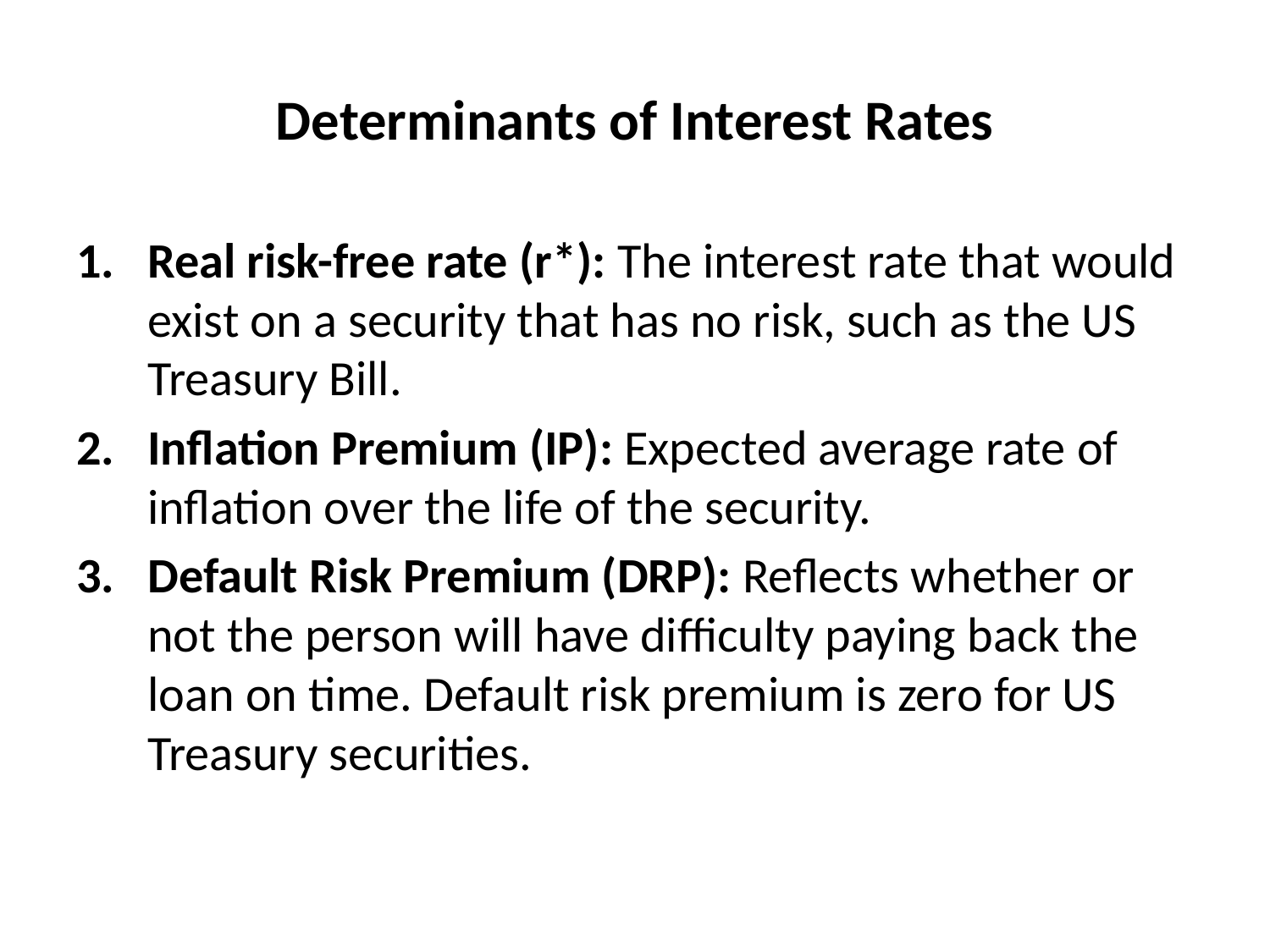

# Determinants of Interest Rates
Real risk-free rate (r*): The interest rate that would exist on a security that has no risk, such as the US Treasury Bill.
Inflation Premium (IP): Expected average rate of inflation over the life of the security.
Default Risk Premium (DRP): Reflects whether or not the person will have difficulty paying back the loan on time. Default risk premium is zero for US Treasury securities.